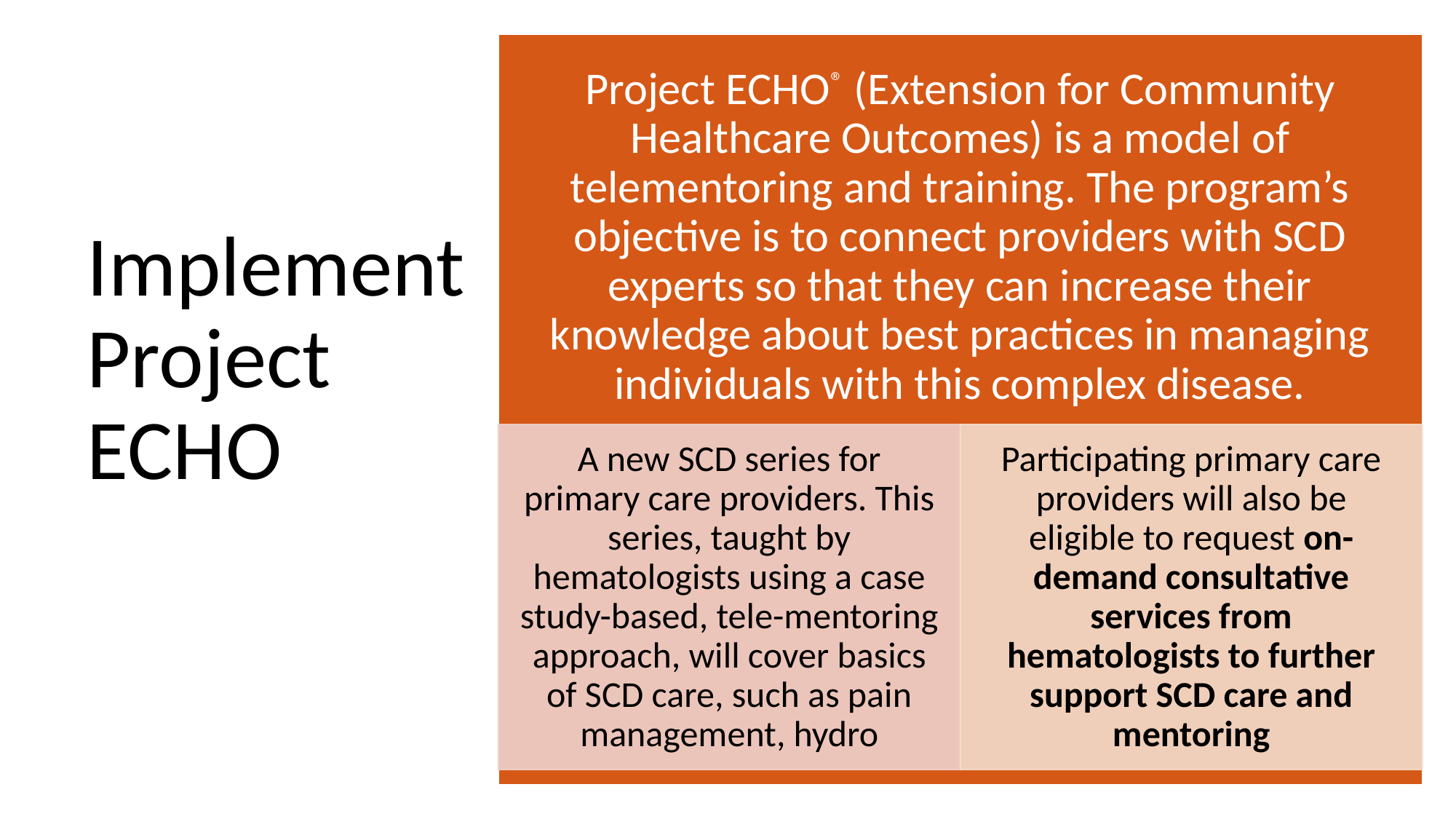

Project ECHO® (Extension for Community Healthcare Outcomes) is a model of telementoring and training. The program’s objective is to connect providers with SCD experts so that they can increase their knowledge about best practices in managing individuals with this complex disease.
A new SCD series for primary care providers. This series, taught by hematologists using a case study-based, tele-mentoring approach, will cover basics of SCD care, such as pain management, hydro
Participating primary care providers will also be eligible to request on-demand consultative services from hematologists to further support SCD care and mentoring
# Implement Project ECHO